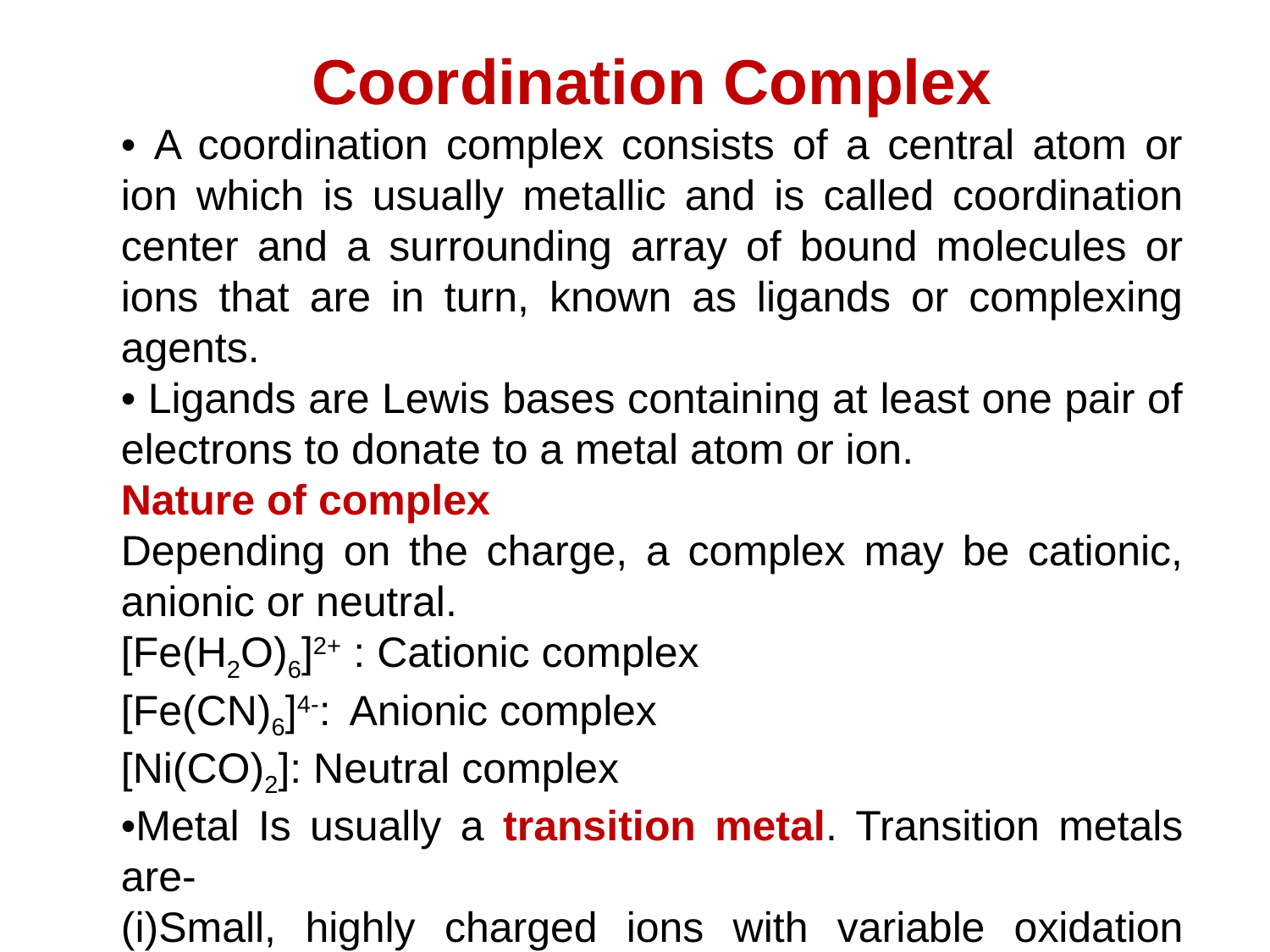

Coordination Complex
• A coordination complex consists of a central atom or ion which is usually metallic and is called coordination center and a surrounding array of bound molecules or ions that are in turn, known as ligands or complexing agents.
• Ligands are Lewis bases containing at least one pair of electrons to donate to a metal atom or ion.
Nature of complex
Depending on the charge, a complex may be cationic, anionic or neutral.
[Fe(H2O)6]2+ : Cationic complex
[Fe(CN)6]4-:  Anionic complex
[Ni(CO)2]: Neutral complex
•Metal Is usually a transition metal. Transition metals are-
(i)Small, highly charged ions with variable oxidation states
(ii) Possess vacant / filled orbitals of right energy to accept electrons.